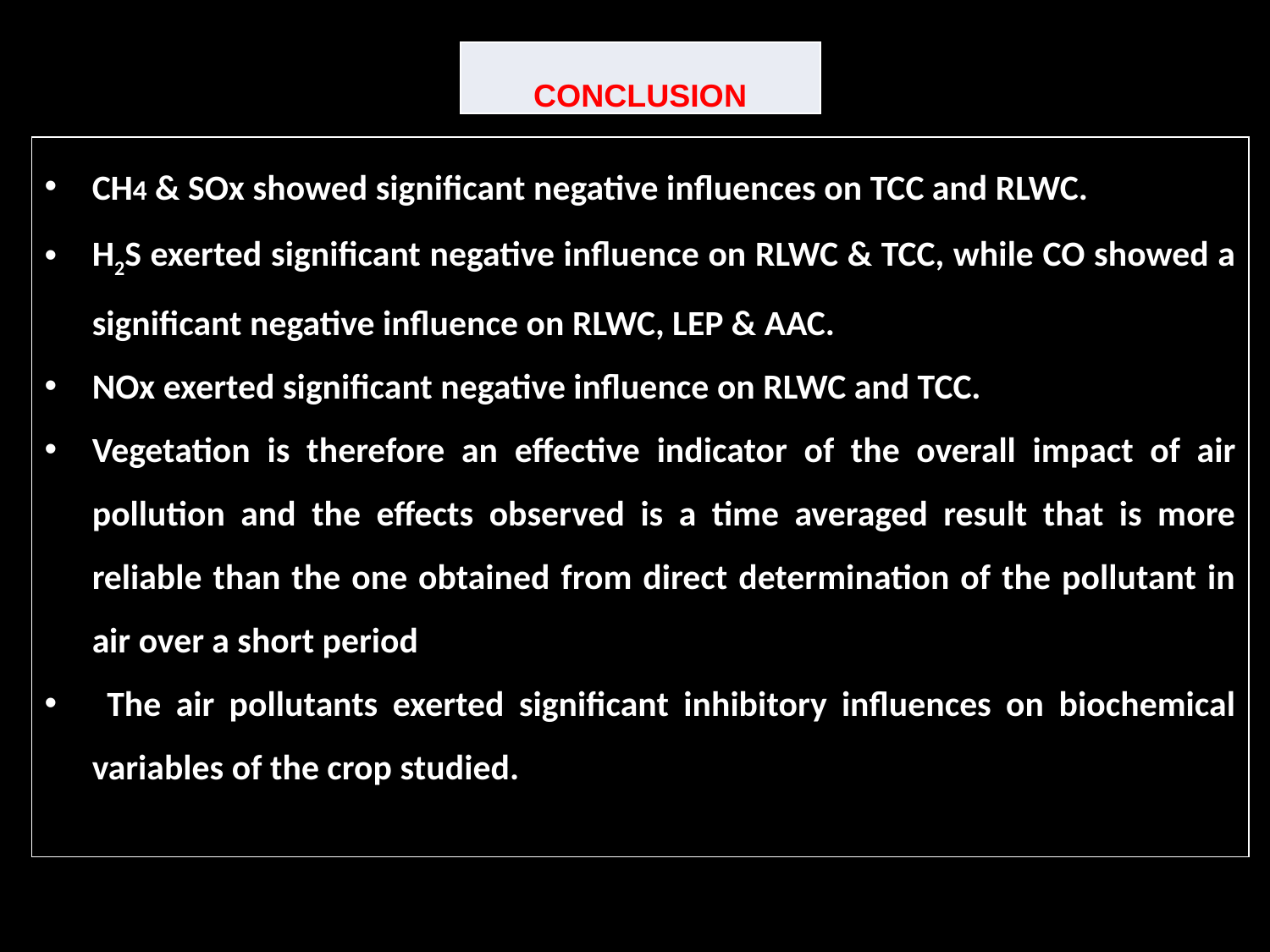

| CONCLUSION |
| --- |
CH4 & SOx showed significant negative influences on TCC and RLWC.
H2S exerted significant negative influence on RLWC & TCC, while CO showed a significant negative influence on RLWC, LEP & AAC.
NOx exerted significant negative influence on RLWC and TCC.
Vegetation is therefore an effective indicator of the overall impact of air pollution and the effects observed is a time averaged result that is more reliable than the one obtained from direct determination of the pollutant in air over a short period
 The air pollutants exerted significant inhibitory influences on biochemical variables of the crop studied.